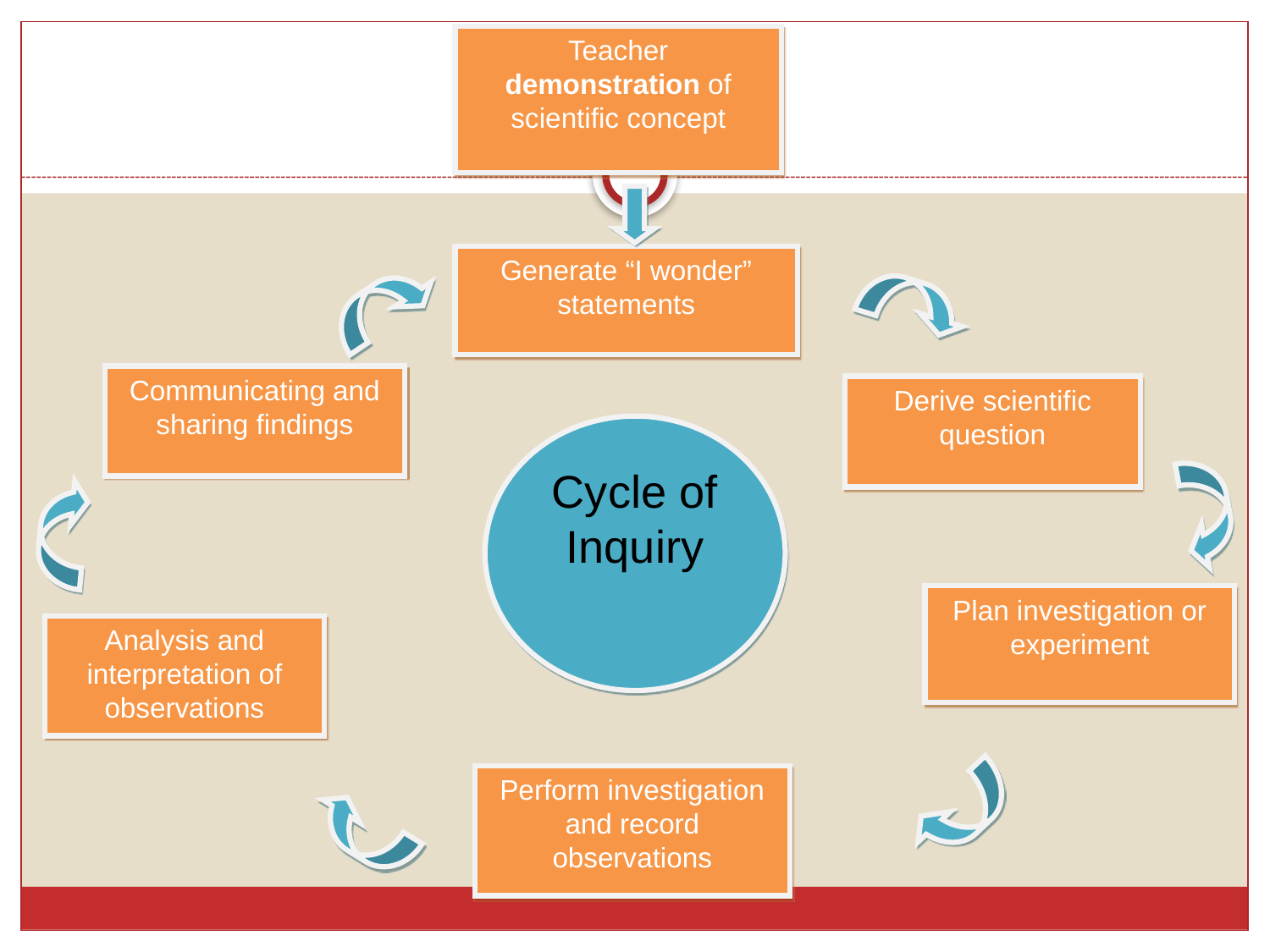

Teacher demonstration of scientific concept

Generate “I wonder” statements

Communicating and sharing findings
Derive scientific question
Cycle of Inquiry

Plan investigation or experiment

Analysis and interpretation of observations
Perform investigation and record observations